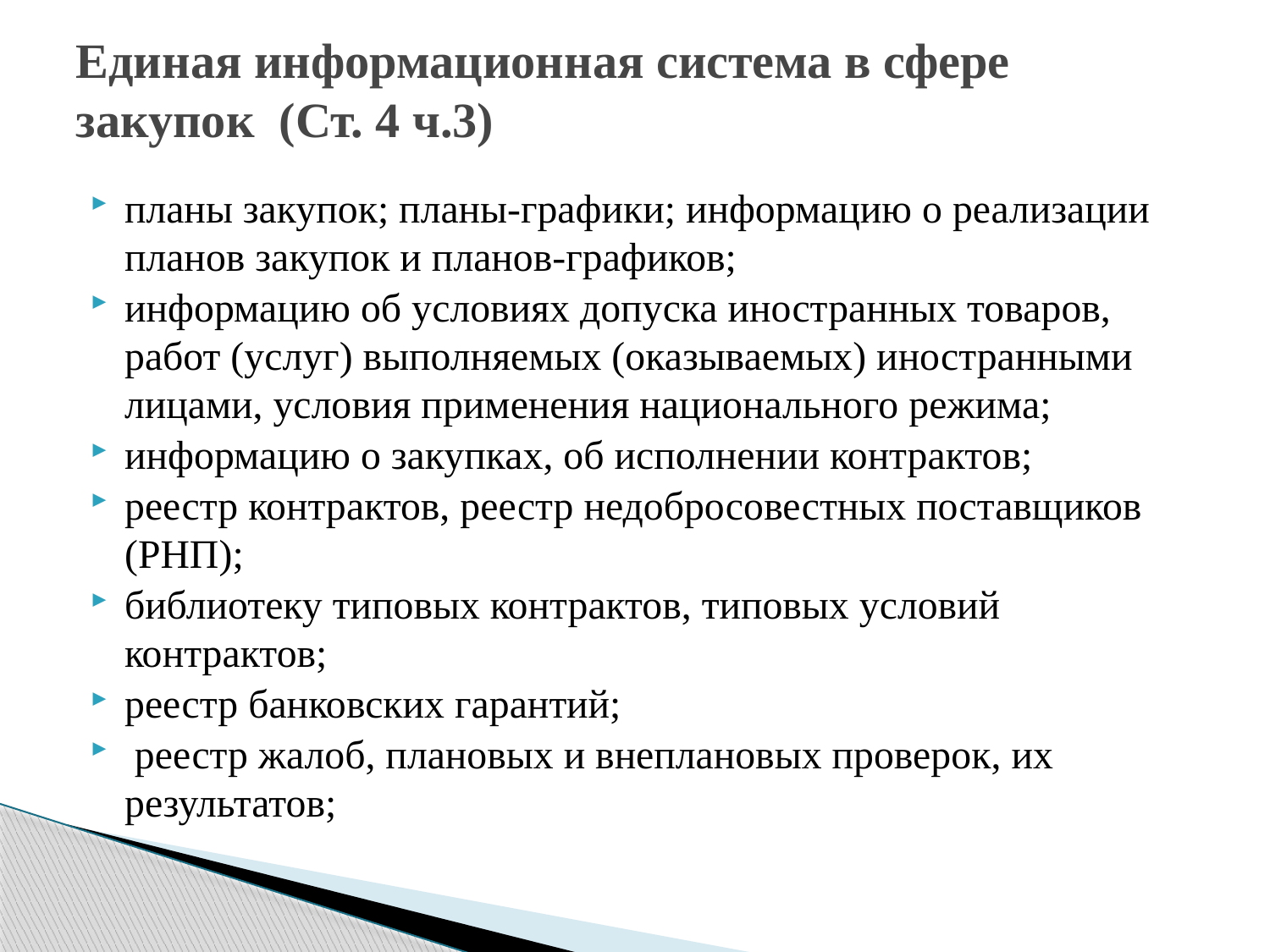

# Единая информационная система в сфере закупок  (Ст. 4 ч.3)

планы закупок; планы-графики; информацию о реализации планов закупок и планов-графиков;
информацию об условиях допуска иностранных товаров, работ (услуг) выполняемых (оказываемых) иностранными лицами, условия применения национального режима;
информацию о закупках, об исполнении контрактов;
реестр контрактов, реестр недобросовестных поставщиков (РНП);
библиотеку типовых контрактов, типовых условий контрактов;
реестр банковских гарантий;
 реестр жалоб, плановых и внеплановых проверок, их результатов;